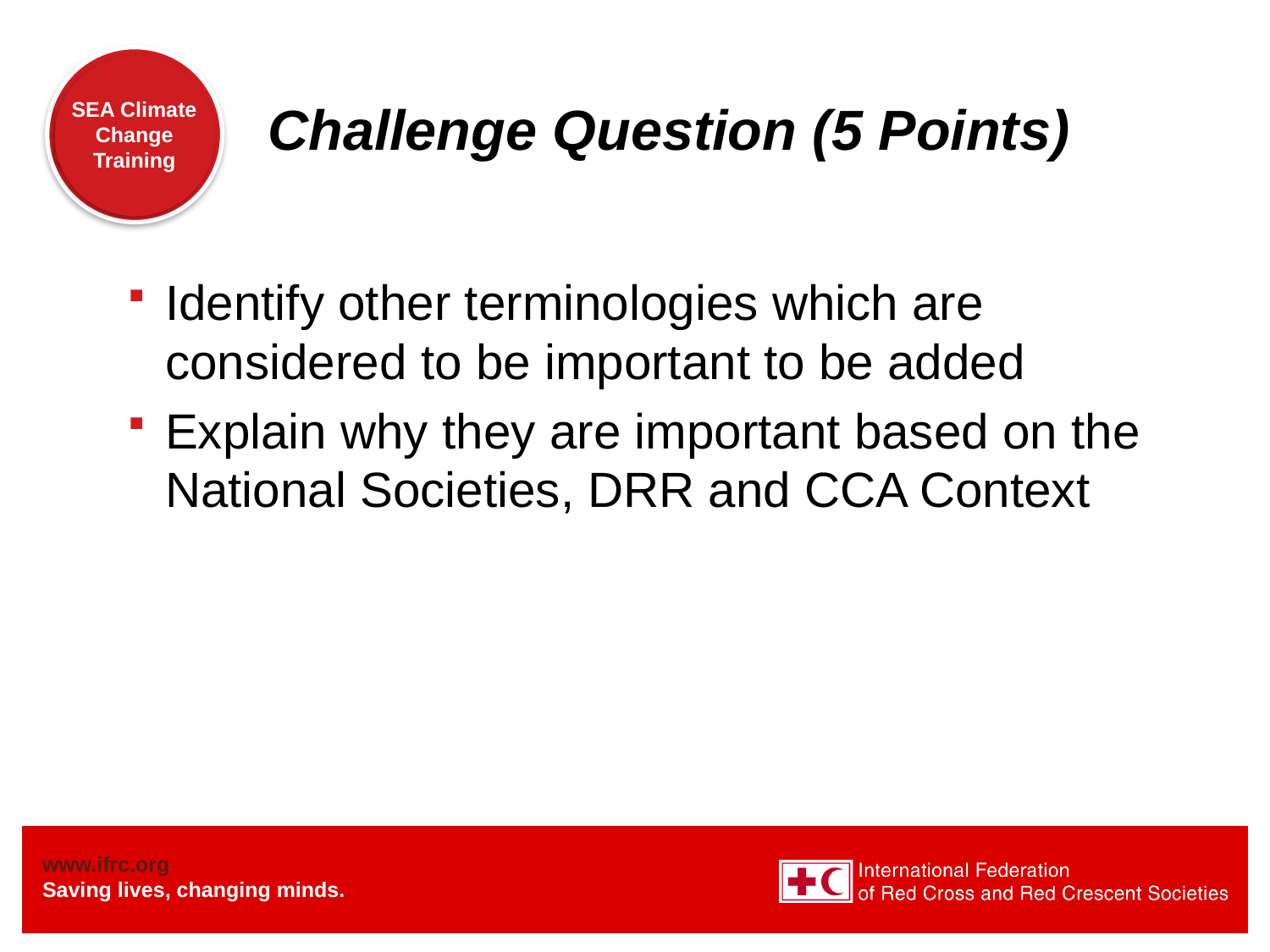

Challenge Question (5 Points)
Identify other terminologies which are considered to be important to be added
Explain why they are important based on the National Societies, DRR and CCA Context